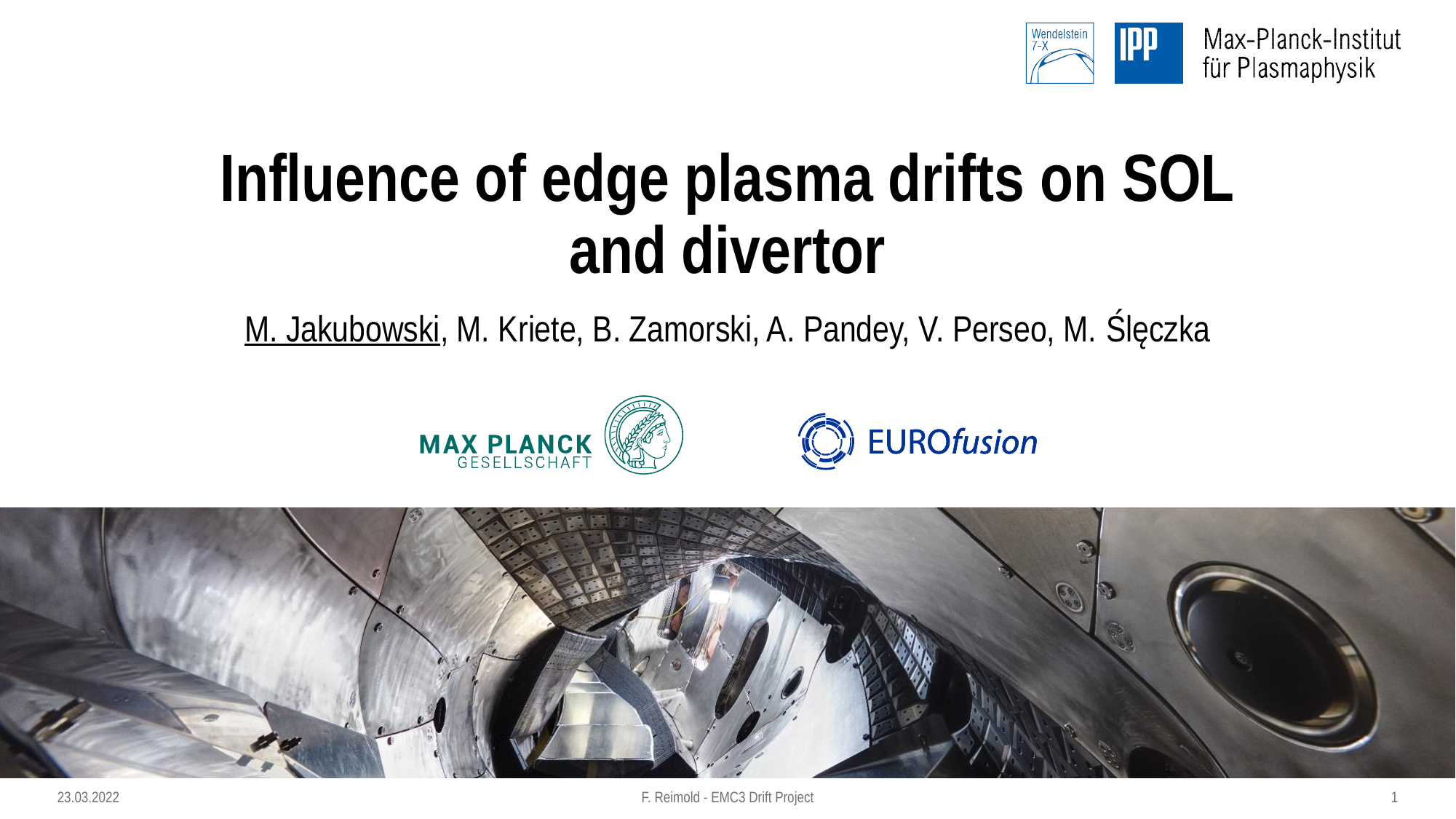

# Influence of edge plasma drifts on SOL and divertor
M. Jakubowski, M. Kriete, B. Zamorski, A. Pandey, V. Perseo, M. Ślęczka
F. Reimold - EMC3 Drift Project
1
23.03.2022